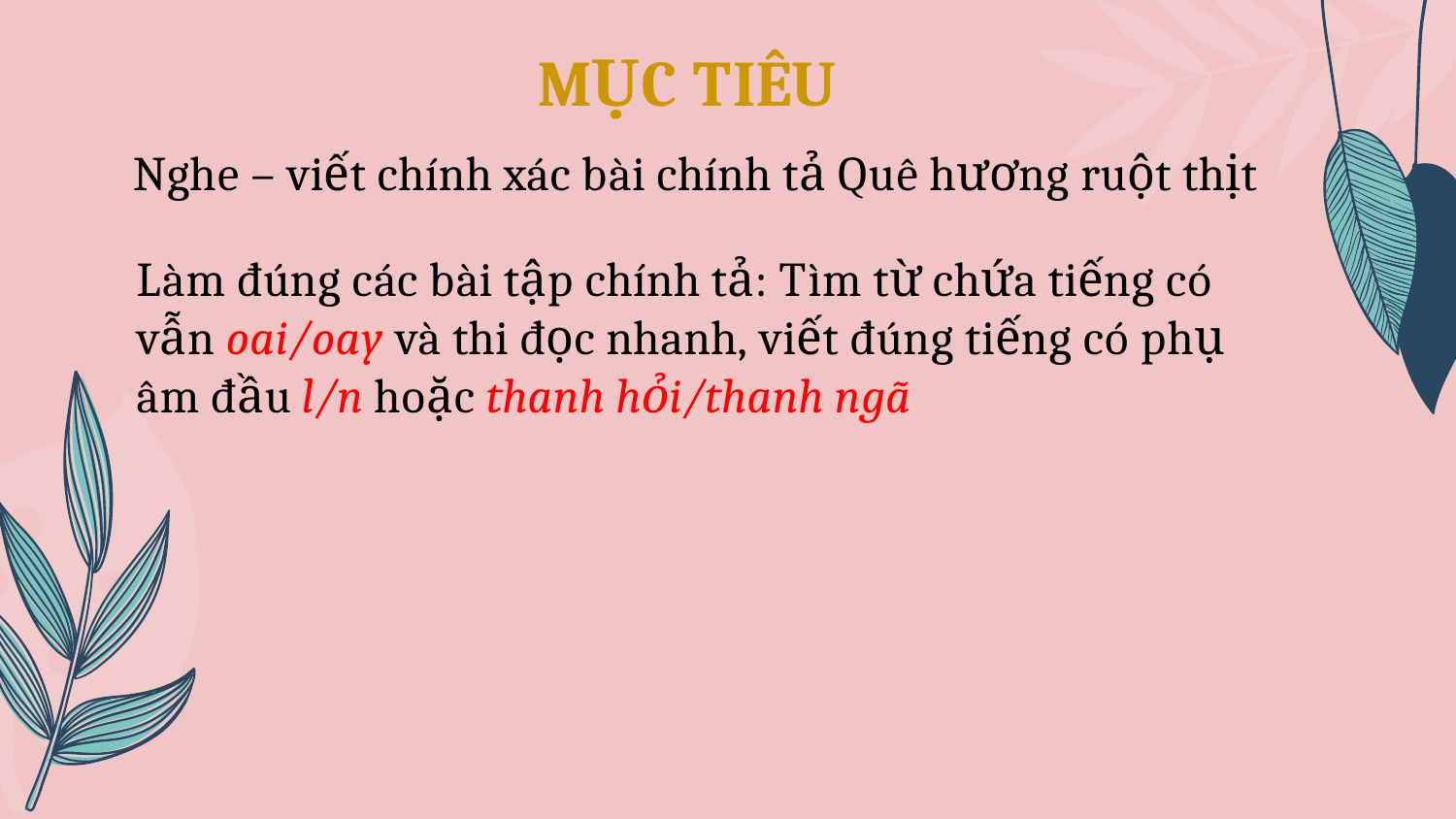

# MỤC TIÊU
Nghe – viết chính xác bài chính tả Quê hương ruột thịt
Làm đúng các bài tập chính tả: Tìm từ chứa tiếng có vẫn oai/oay và thi đọc nhanh, viết đúng tiếng có phụ âm đầu l/n hoặc thanh hỏi/thanh ngã